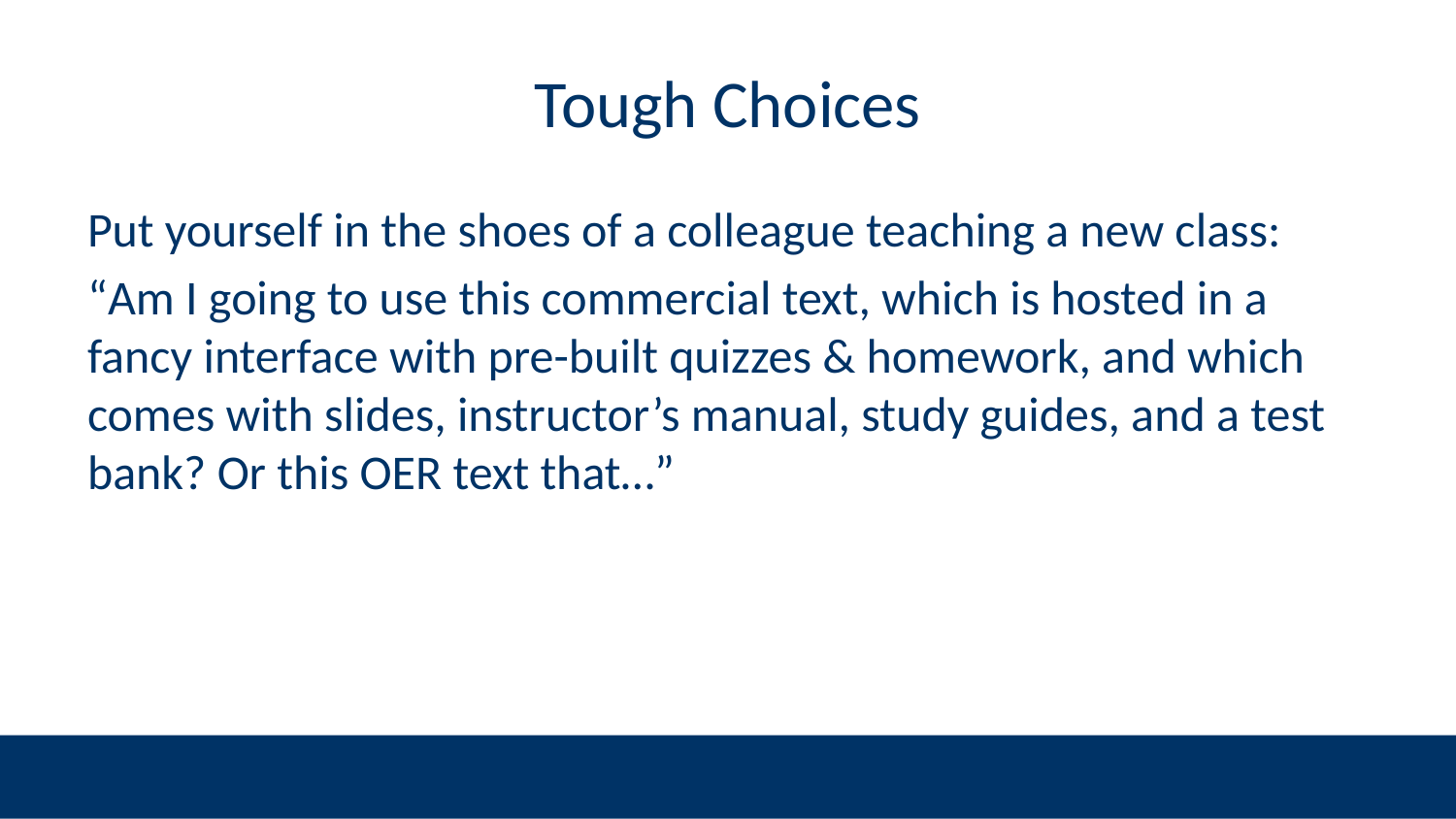

# Tough Choices
Put yourself in the shoes of a colleague teaching a new class:
“Am I going to use this commercial text, which is hosted in a fancy interface with pre-built quizzes & homework, and which comes with slides, instructor’s manual, study guides, and a test bank? Or this OER text that…”